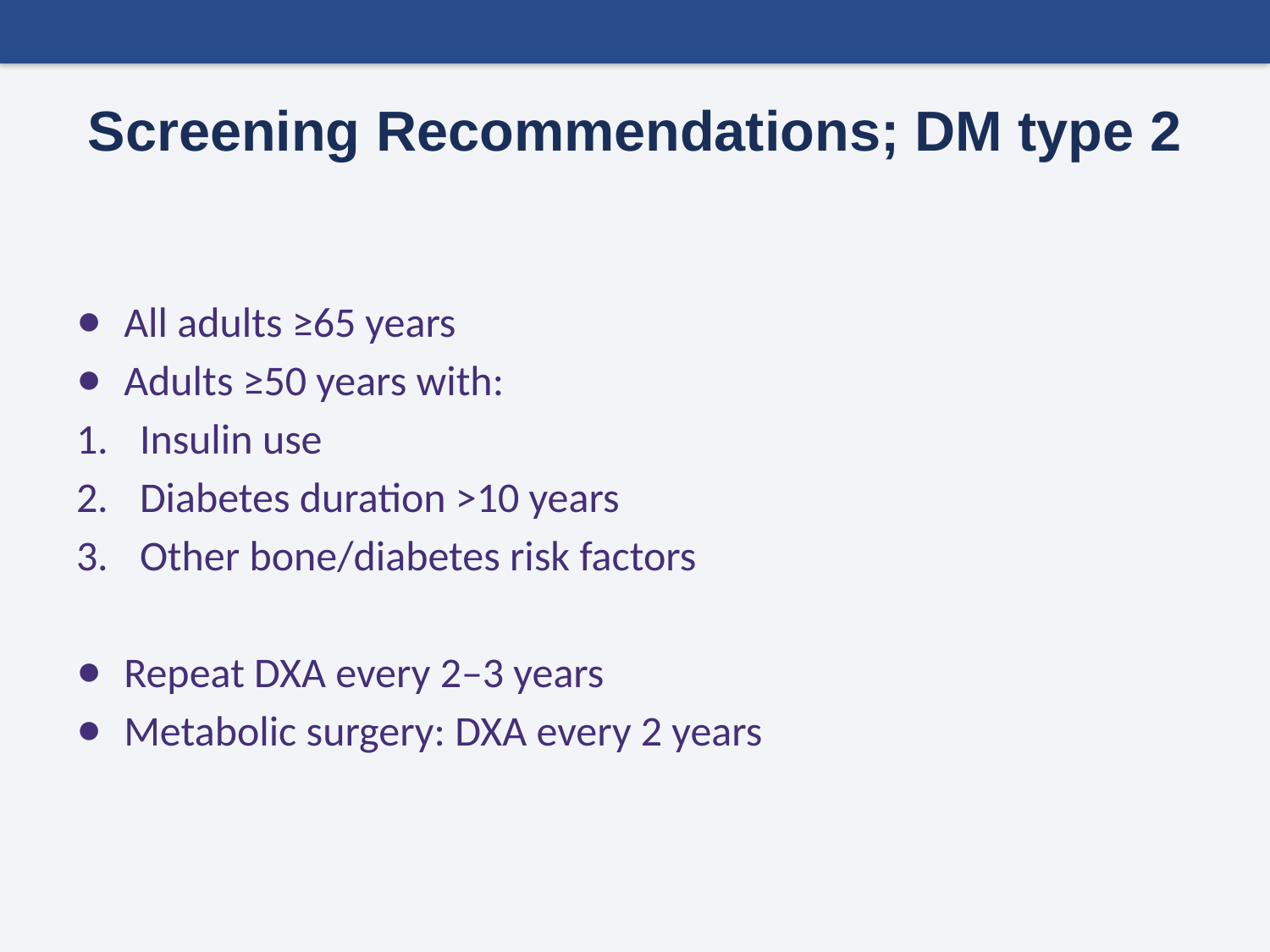

# Screening Recommendations; DM type 2
All adults ≥65 years
Adults ≥50 years with:
Insulin use
Diabetes duration >10 years
Other bone/diabetes risk factors

Repeat DXA every 2–3 years
Metabolic surgery: DXA every 2 years